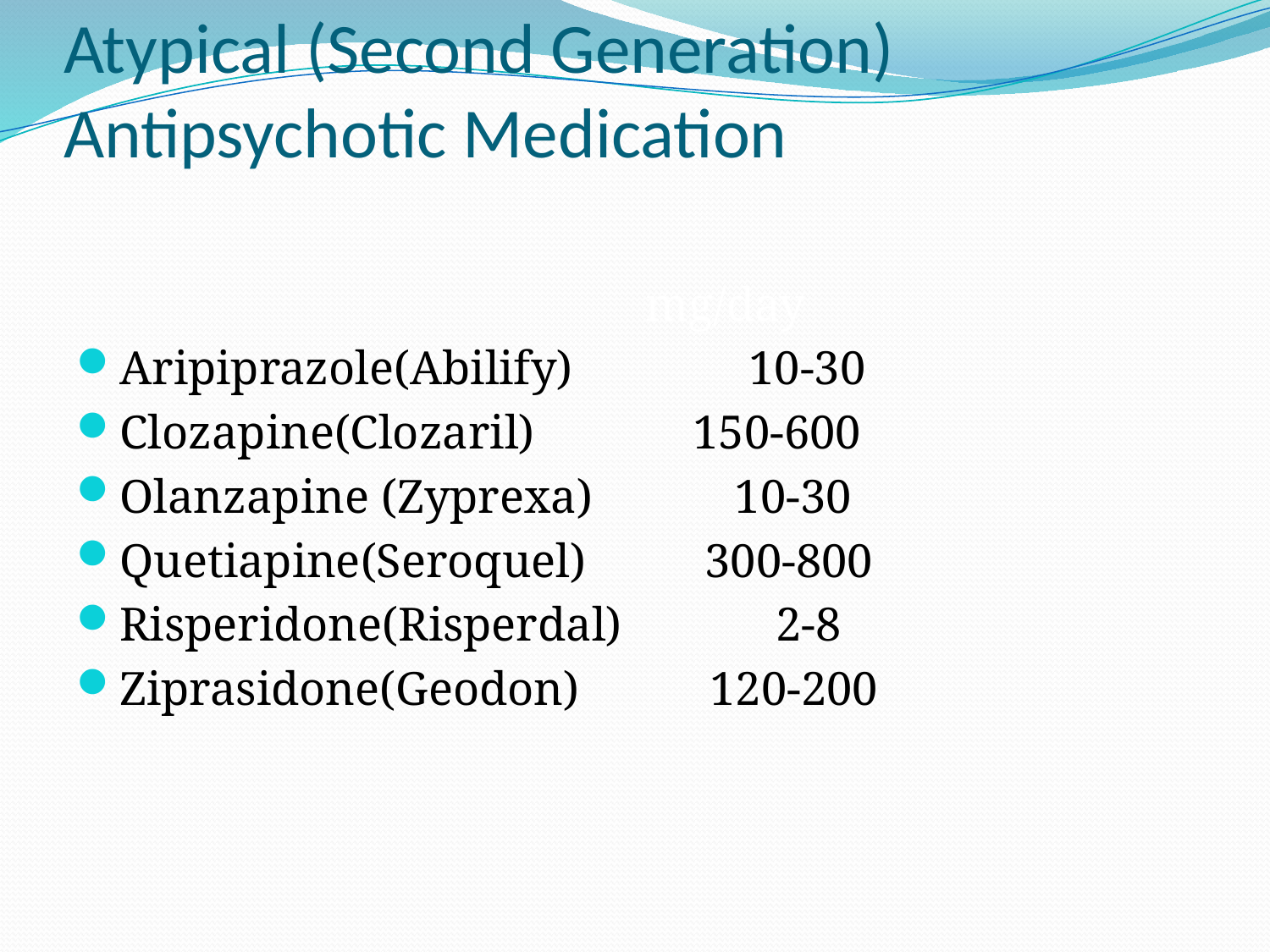

# Atypical (Second Generation) Antipsychotic Medication
                                                mg/day
Aripiprazole(Abilify)		10-30
Clozapine(Clozaril)	      150-600
Olanzapine (Zyprexa)            10-30
Quetiapine(Seroquel)	       300-800
Risperidone(Risperdal)             2-8
Ziprasidone(Geodon)           120-200